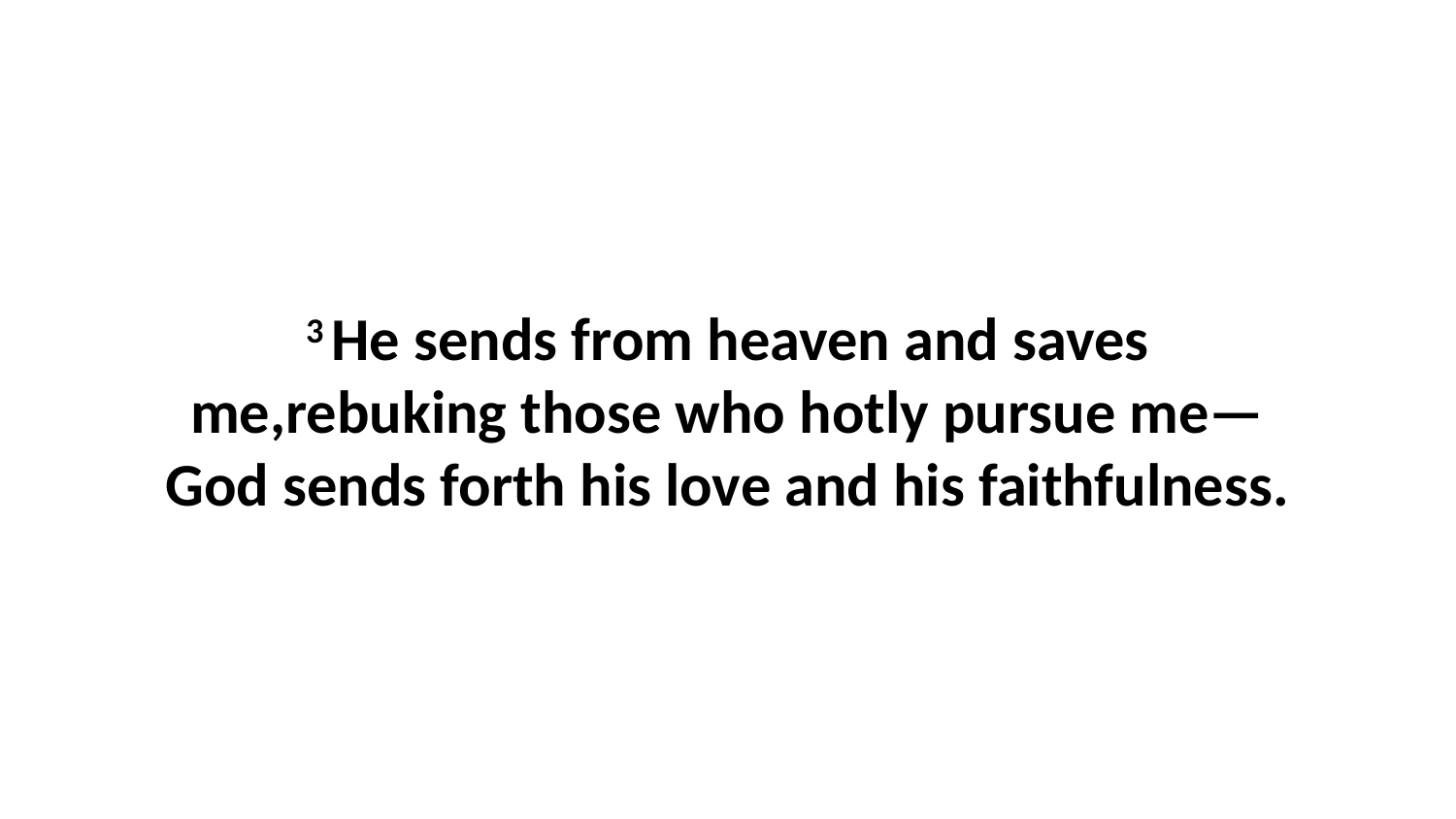

3 He sends from heaven and saves me,rebuking those who hotly pursue me—God sends forth his love and his faithfulness.